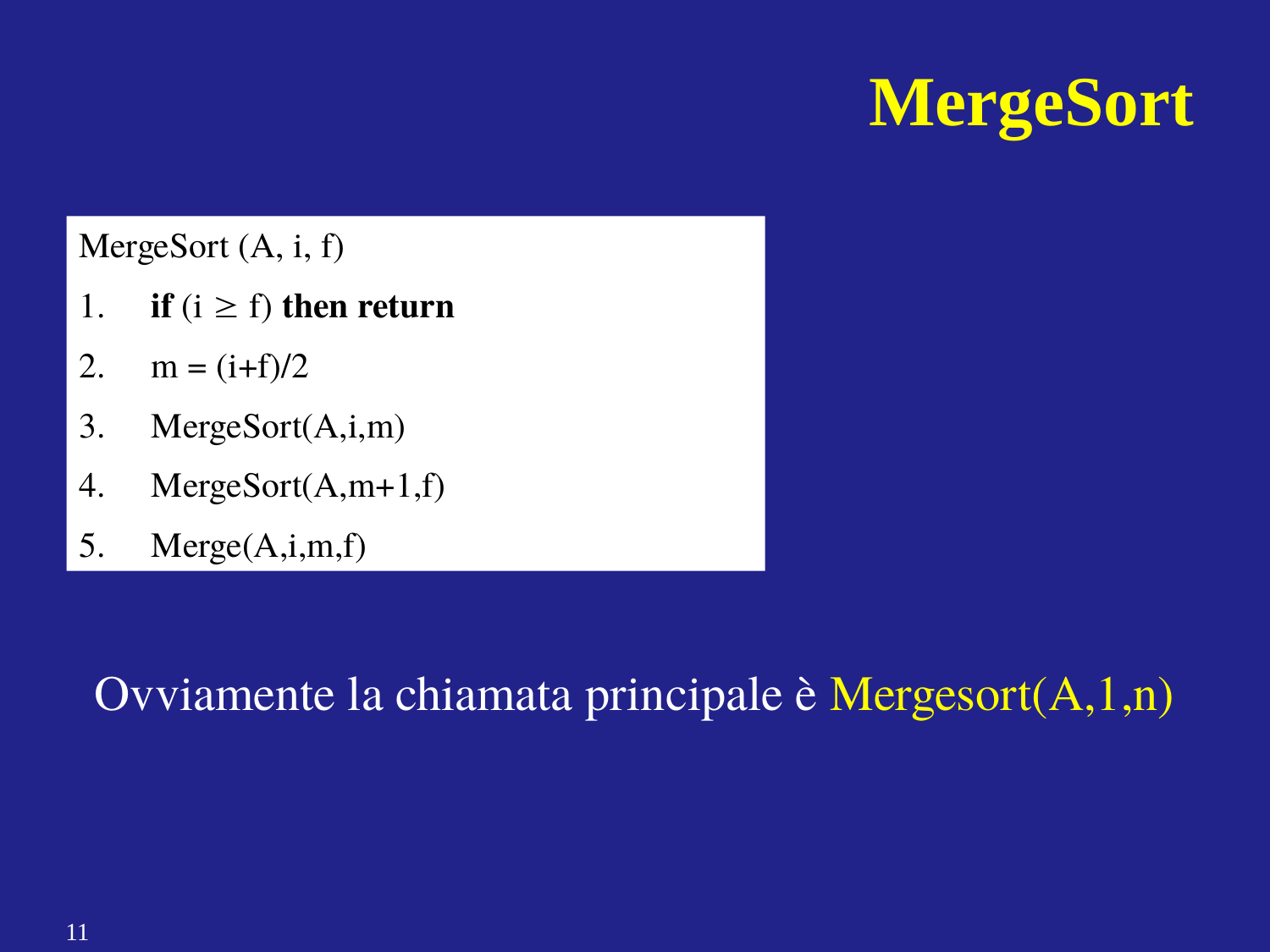

MergeSort
MergeSort (A, i, f)
 if (i ≥ f) then return
 m = (i+f)/2
 MergeSort(A,i,m)
 MergeSort(A,m+1,f)
 Merge(A,i,m,f)
Ovviamente la chiamata principale è Mergesort(A,1,n)
11